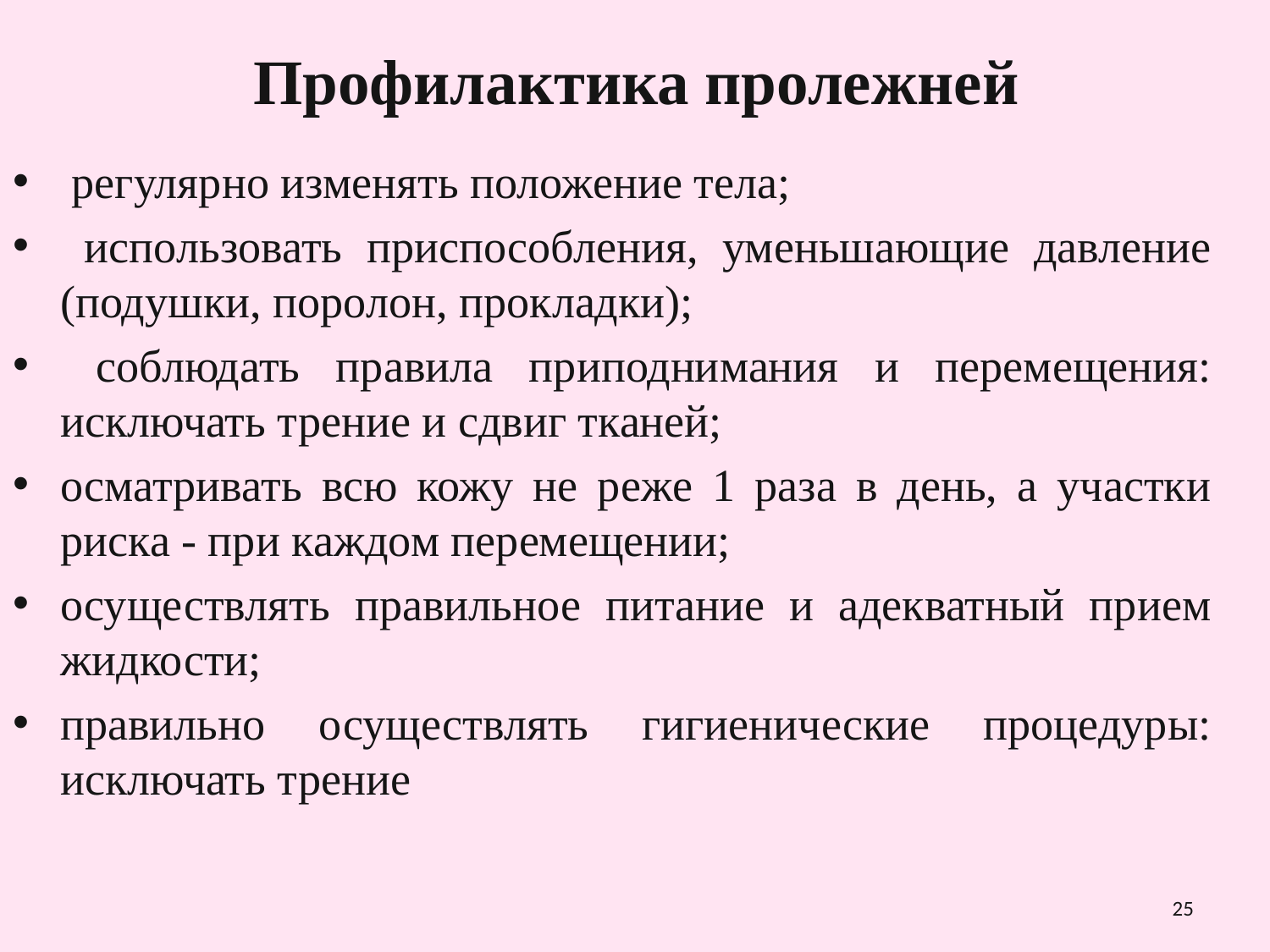

# Профилактика пролежней
 регулярно изменять положение тела;
 использовать приспособления, уменьшающие давление (подушки, поролон, прокладки);
 соблюдать правила приподнимания и перемещения: исключать трение и сдвиг тканей;
осматривать всю кожу не реже 1 раза в день, а участки риска - при каждом перемещении;
осуществлять правильное питание и адекватный прием жидкости;
правильно осуществлять гигиенические процедуры: исключать трение
25